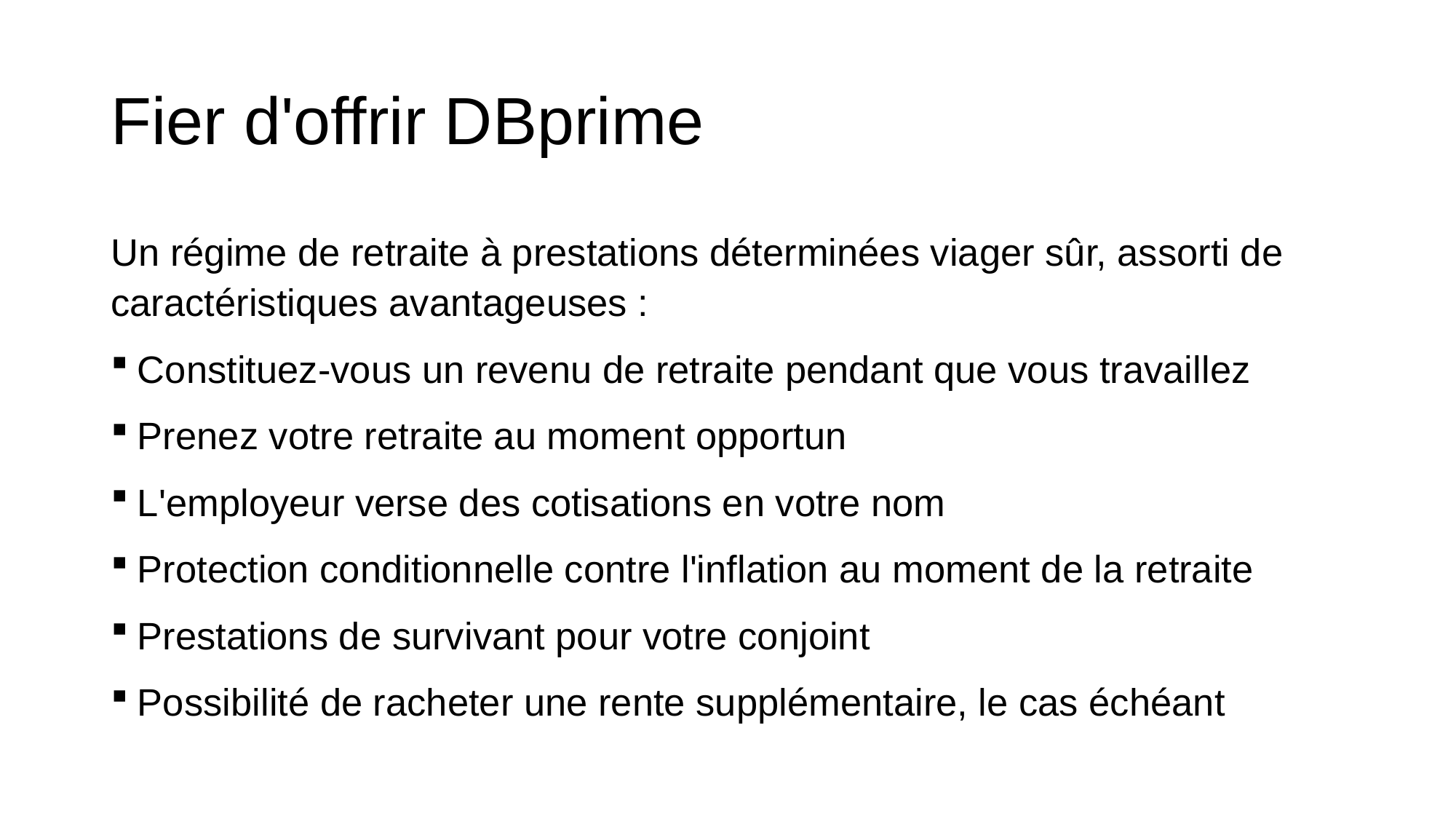

# Fier d'offrir DBprime
Un régime de retraite à prestations déterminées viager sûr, assorti de caractéristiques avantageuses :
Constituez-vous un revenu de retraite pendant que vous travaillez
Prenez votre retraite au moment opportun
L'employeur verse des cotisations en votre nom
Protection conditionnelle contre l'inflation au moment de la retraite
Prestations de survivant pour votre conjoint
Possibilité de racheter une rente supplémentaire, le cas échéant